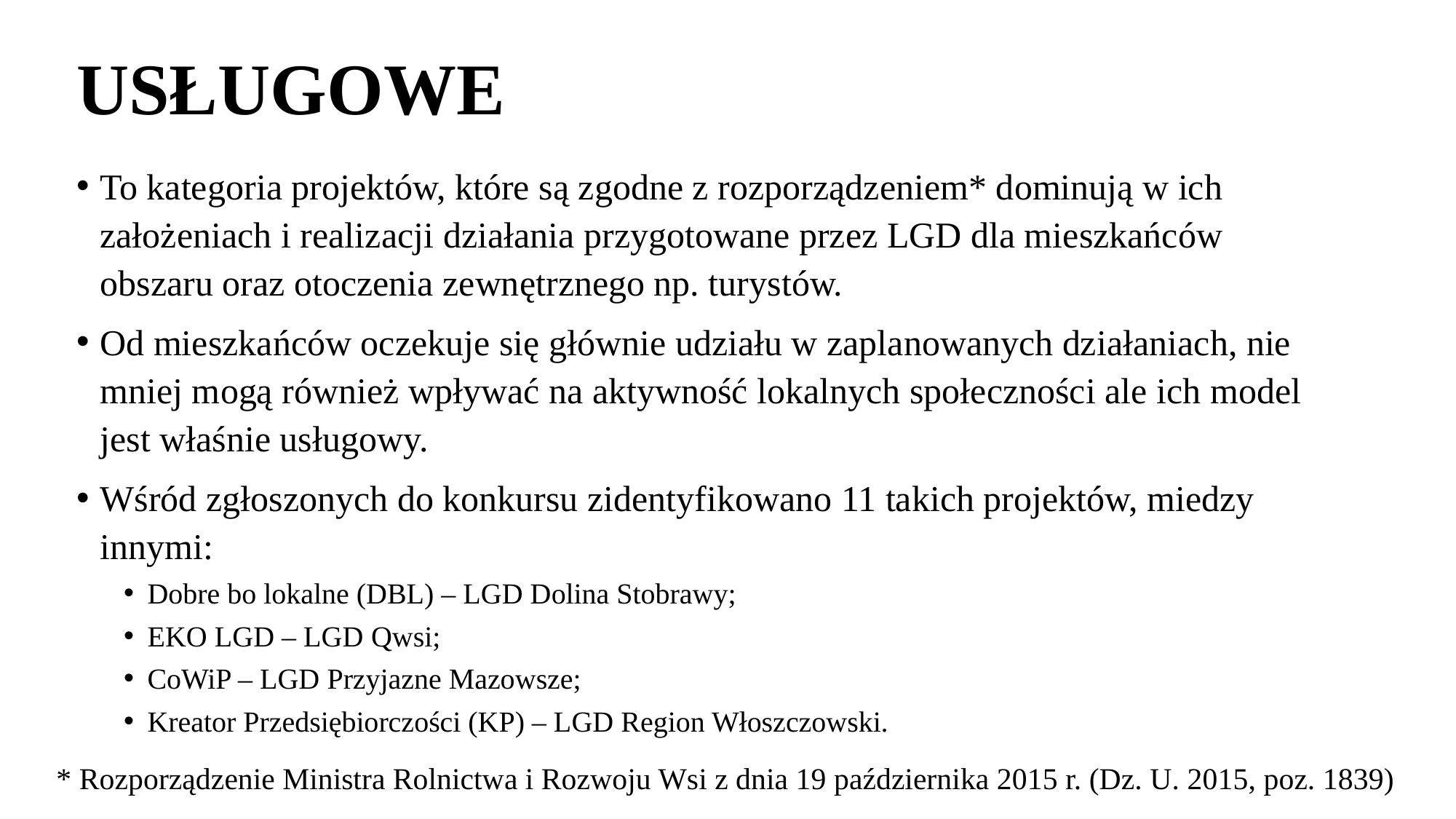

# USŁUGOWE
To kategoria projektów, które są zgodne z rozporządzeniem* dominują w ich założeniach i realizacji działania przygotowane przez LGD dla mieszkańców obszaru oraz otoczenia zewnętrznego np. turystów.
Od mieszkańców oczekuje się głównie udziału w zaplanowanych działaniach, nie mniej mogą również wpływać na aktywność lokalnych społeczności ale ich model jest właśnie usługowy.
Wśród zgłoszonych do konkursu zidentyfikowano 11 takich projektów, miedzy innymi:
Dobre bo lokalne (DBL) – LGD Dolina Stobrawy;
EKO LGD – LGD Qwsi;
CoWiP – LGD Przyjazne Mazowsze;
Kreator Przedsiębiorczości (KP) – LGD Region Włoszczowski.
* Rozporządzenie Ministra Rolnictwa i Rozwoju Wsi z dnia 19 października 2015 r. (Dz. U. 2015, poz. 1839)